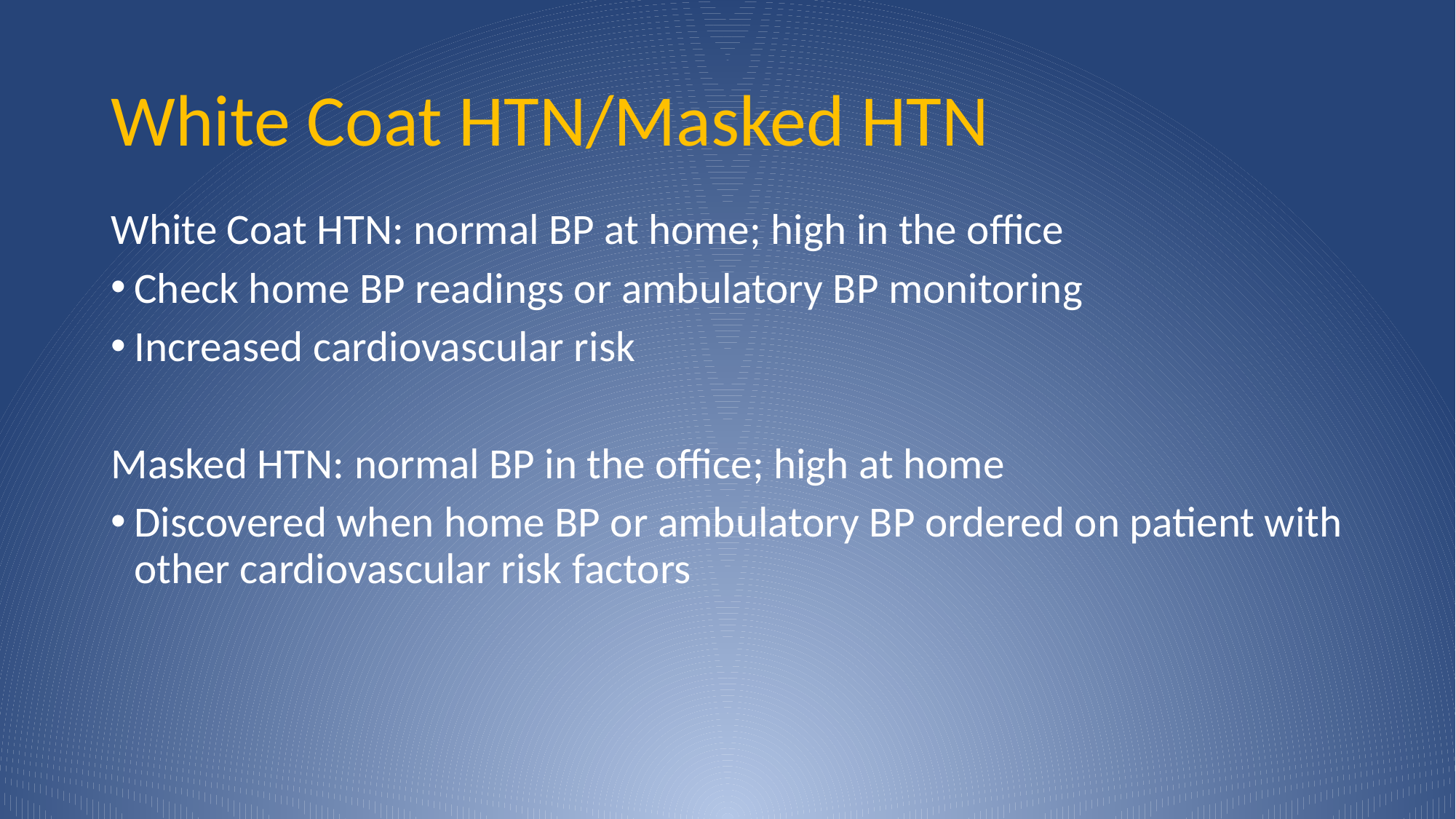

# White Coat HTN/Masked HTN
White Coat HTN: normal BP at home; high in the office
Check home BP readings or ambulatory BP monitoring
Increased cardiovascular risk

Masked HTN: normal BP in the office; high at home
Discovered when home BP or ambulatory BP ordered on patient with other cardiovascular risk factors